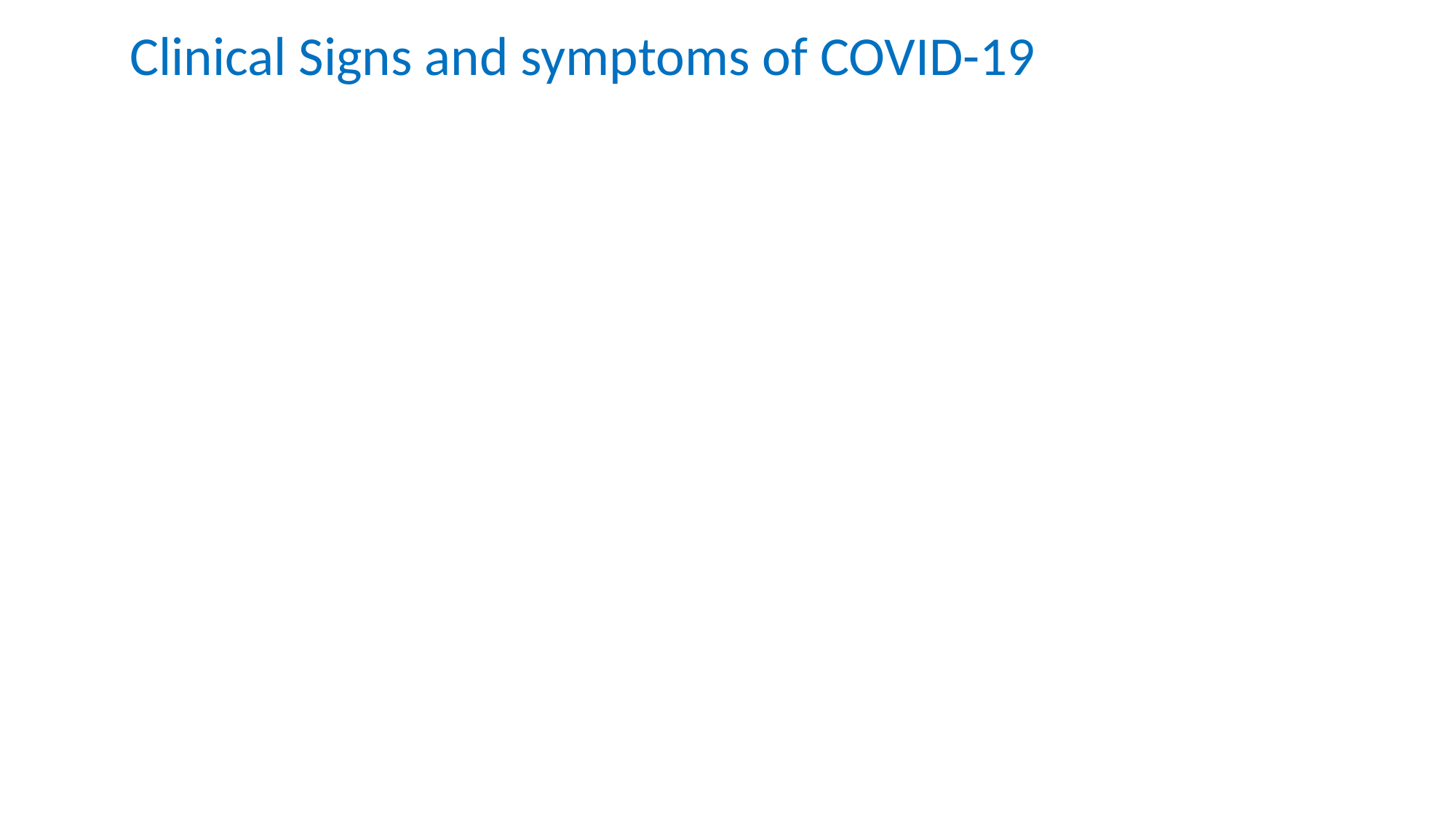

# Clinical Signs and symptoms of COVID-19